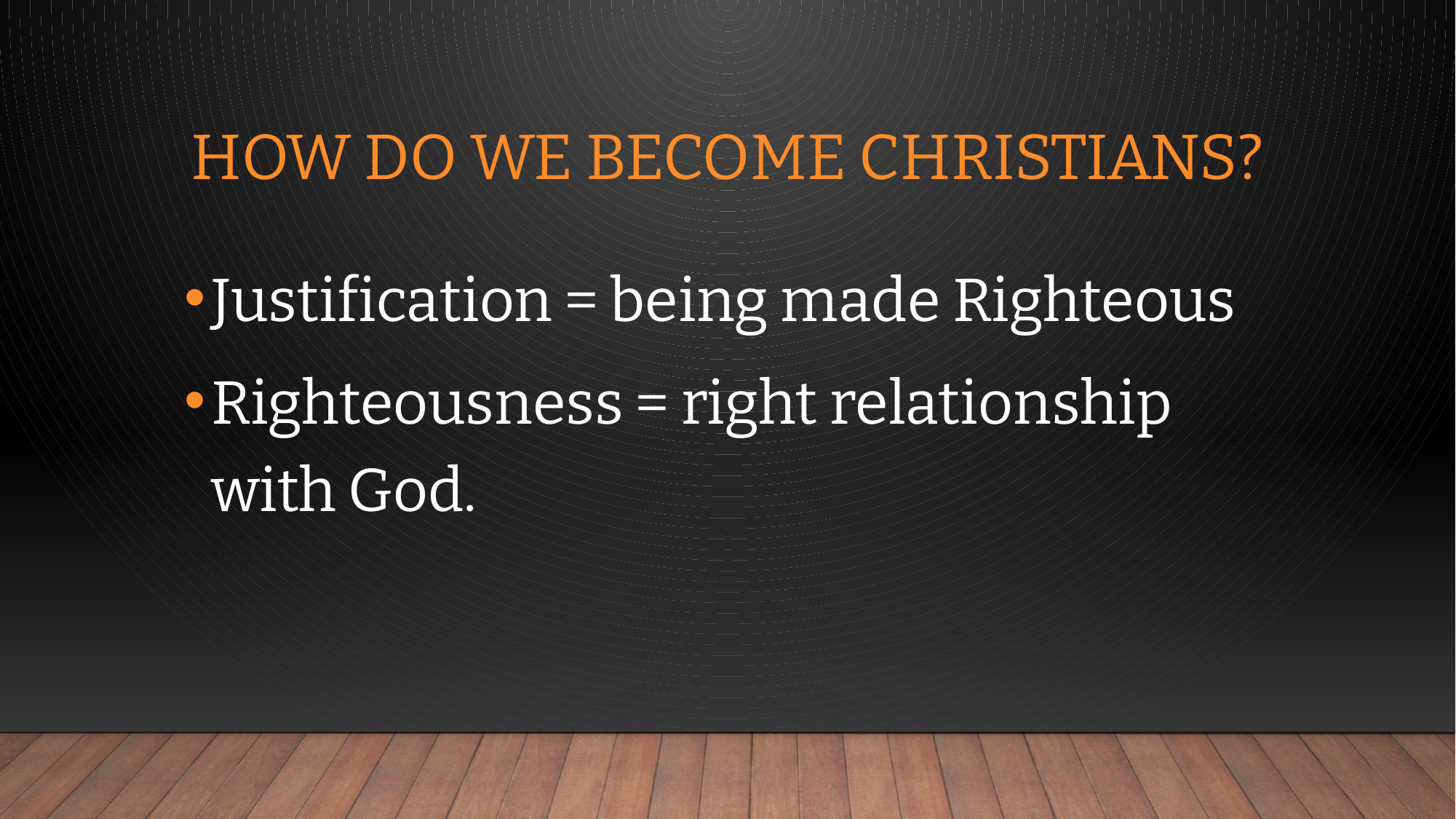

# How do we become Christians?
Justification = being made Righteous
Righteousness = right relationship with God.